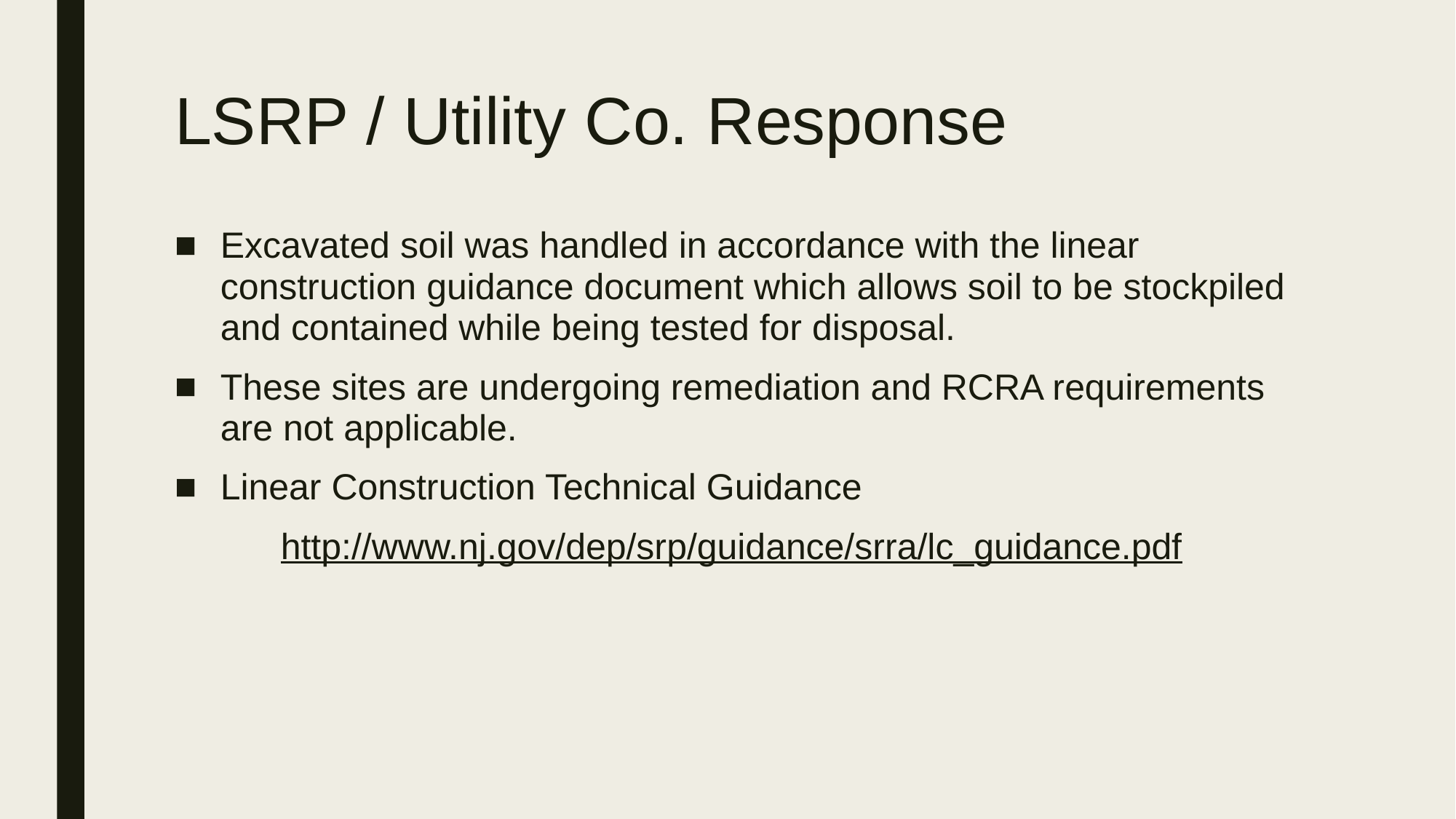

# LSRP / Utility Co. Response
Excavated soil was handled in accordance with the linear construction guidance document which allows soil to be stockpiled and contained while being tested for disposal.
These sites are undergoing remediation and RCRA requirements are not applicable.
Linear Construction Technical Guidance
http://www.nj.gov/dep/srp/guidance/srra/lc_guidance.pdf